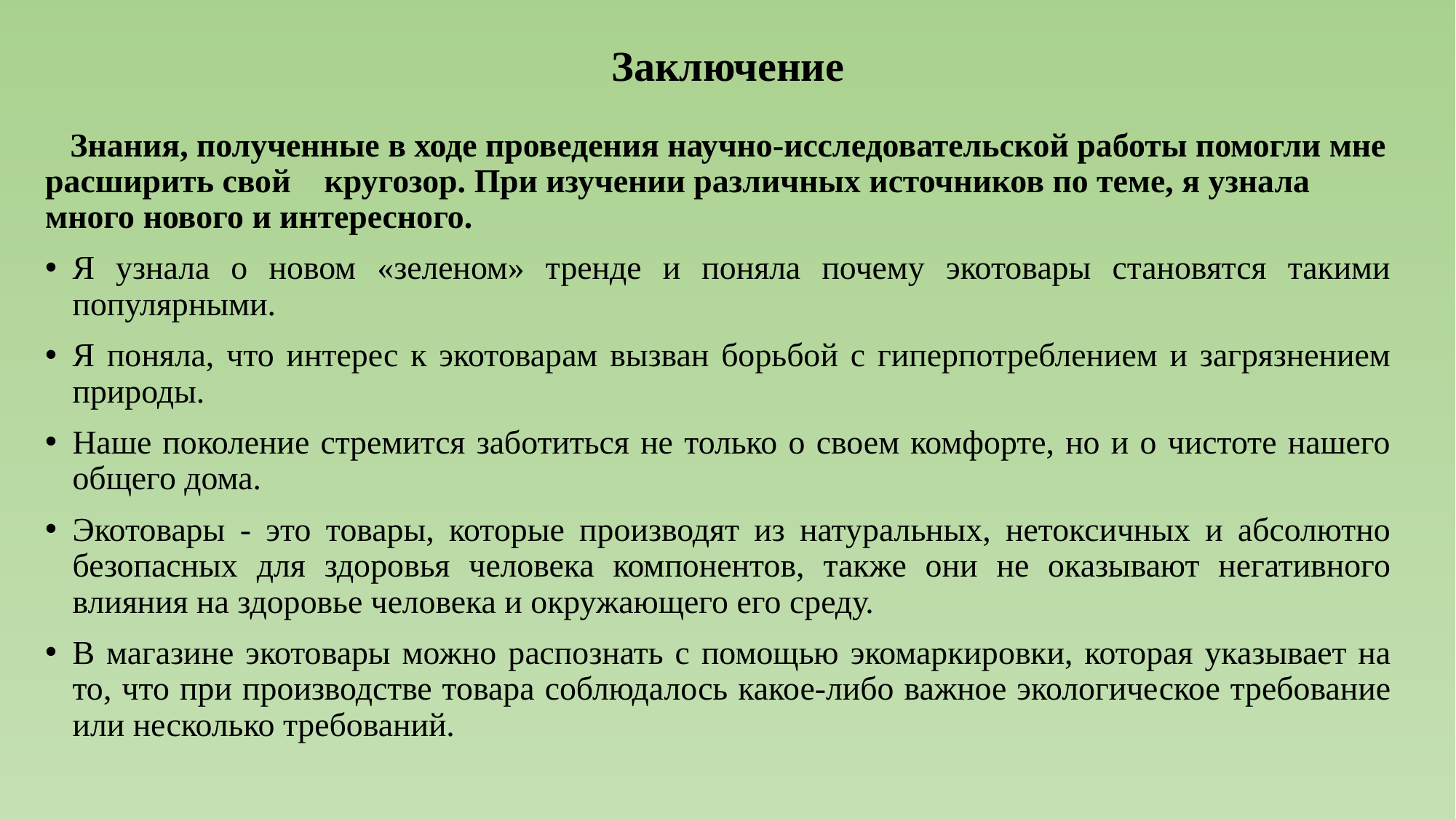

# Заключение
   Знания, полученные в ходе проведения научно-исследовательской работы помогли мне расширить свой    кругозор. При изучении различных источников по теме, я узнала много нового и интересного.
Я узнала о новом «зеленом» тренде и поняла почему экотовары становятся такими популярными.
Я поняла, что интерес к экотоварам вызван борьбой с гиперпотреблением и загрязнением природы.
Наше поколение стремится заботиться не только о своем комфорте, но и о чистоте нашего общего дома.
Экотовары - это товары, которые производят из натуральных, нетоксичных и абсолютно безопасных для здоровья человека компонентов, также они не оказывают негативного влияния на здоровье человека и окружающего его среду.
В магазине экотовары можно распознать с помощью экомаркировки, которая указывает на то, что при производстве товара соблюдалось какое-либо важное экологическое требование или несколько требований.